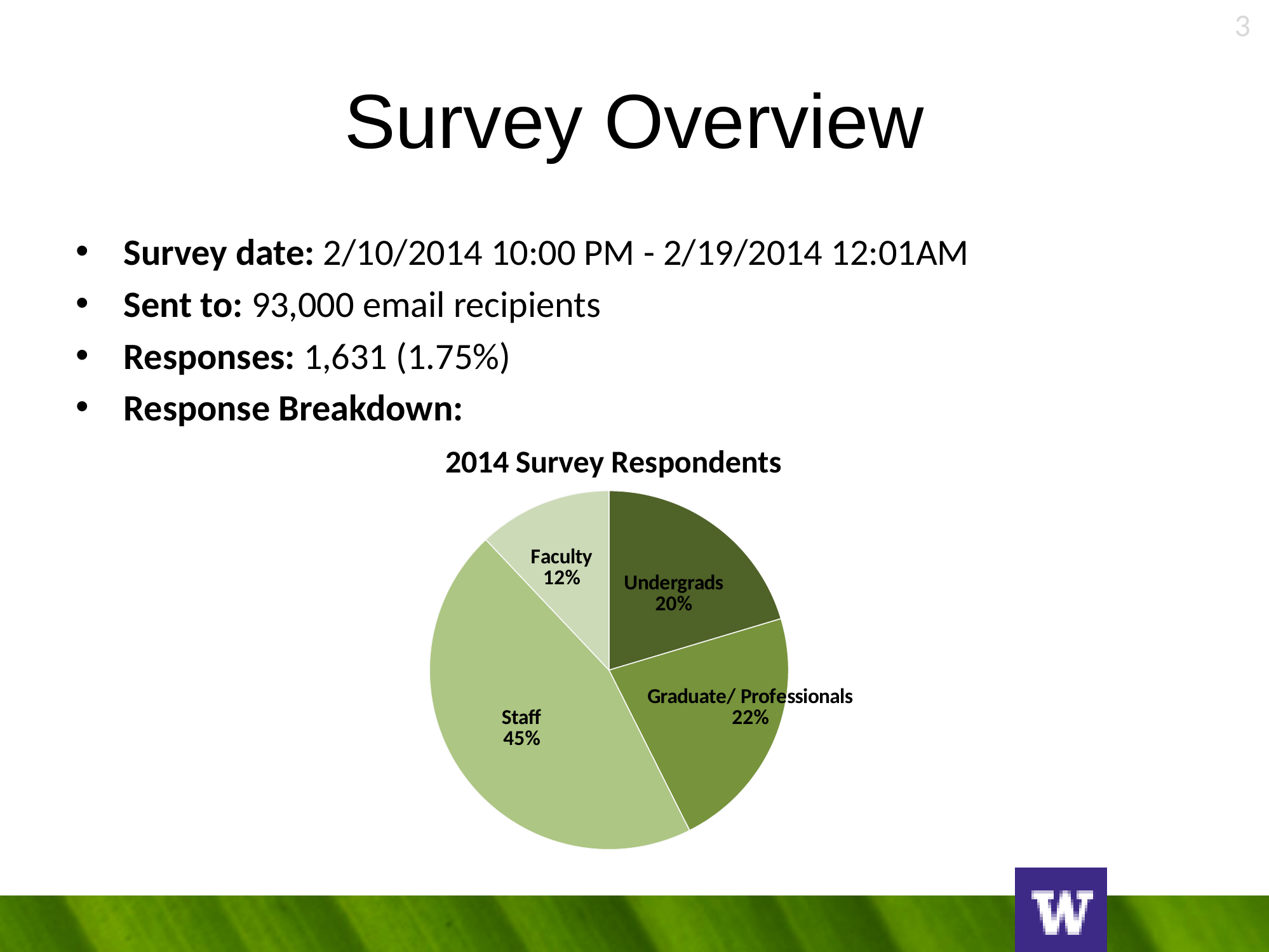

3
# Survey Overview
Survey date: 2/10/2014 10:00 PM - 2/19/2014 12:01AM
Sent to: 93,000 email recipients
Responses: 1,631 (1.75%)
Response Breakdown:

### Chart: 2014 Survey Respondents

| Category |  |
|---|---|
| Undergrads | 0.22 |
| Graduate/ Professionals | 0.24 |
| Staff | 0.49 |
| Faculty | 0.13 |

### Chart

| Category |
|---|